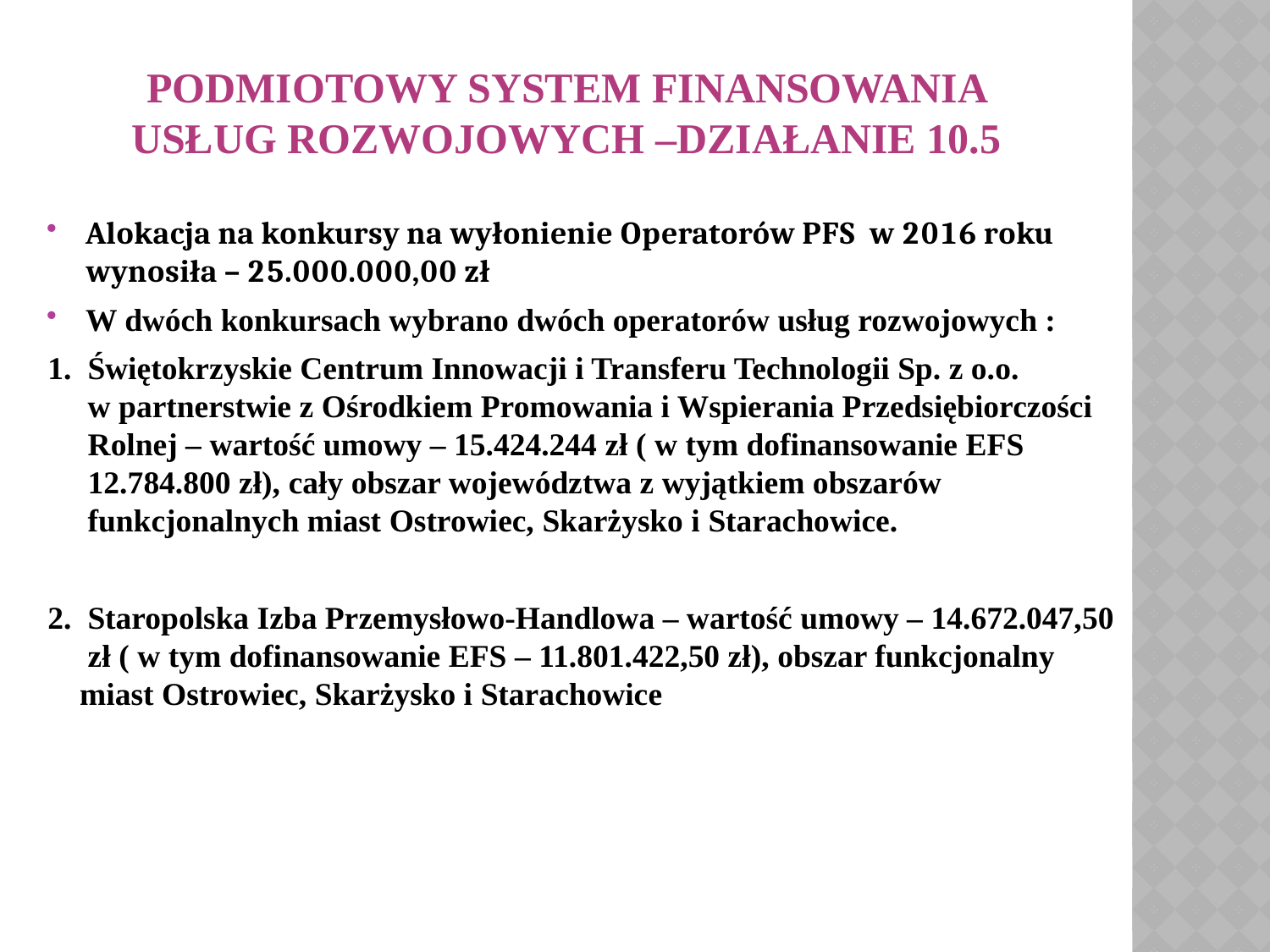

# PODMIOTOWY SYSTEM FINANSOWANIA USŁUG ROZWOJOWYCH –Działanie 10.5
Alokacja na konkursy na wyłonienie Operatorów PFS  w 2016 roku  wynosiła – 25.000.000,00 zł
W dwóch konkursach wybrano dwóch operatorów usług rozwojowych :
1.  Świętokrzyskie Centrum Innowacji i Transferu Technologii Sp. z o.o.
     w partnerstwie z Ośrodkiem Promowania i Wspierania Przedsiębiorczości
     Rolnej – wartość umowy – 15.424.244 zł ( w tym dofinansowanie EFS
     12.784.800 zł), cały obszar województwa z wyjątkiem obszarów
     funkcjonalnych miast Ostrowiec, Skarżysko i Starachowice.

2.  Staropolska Izba Przemysłowo-Handlowa – wartość umowy – 14.672.047,50
     zł ( w tym dofinansowanie EFS – 11.801.422,50 zł), obszar funkcjonalny
    miast Ostrowiec, Skarżysko i Starachowice